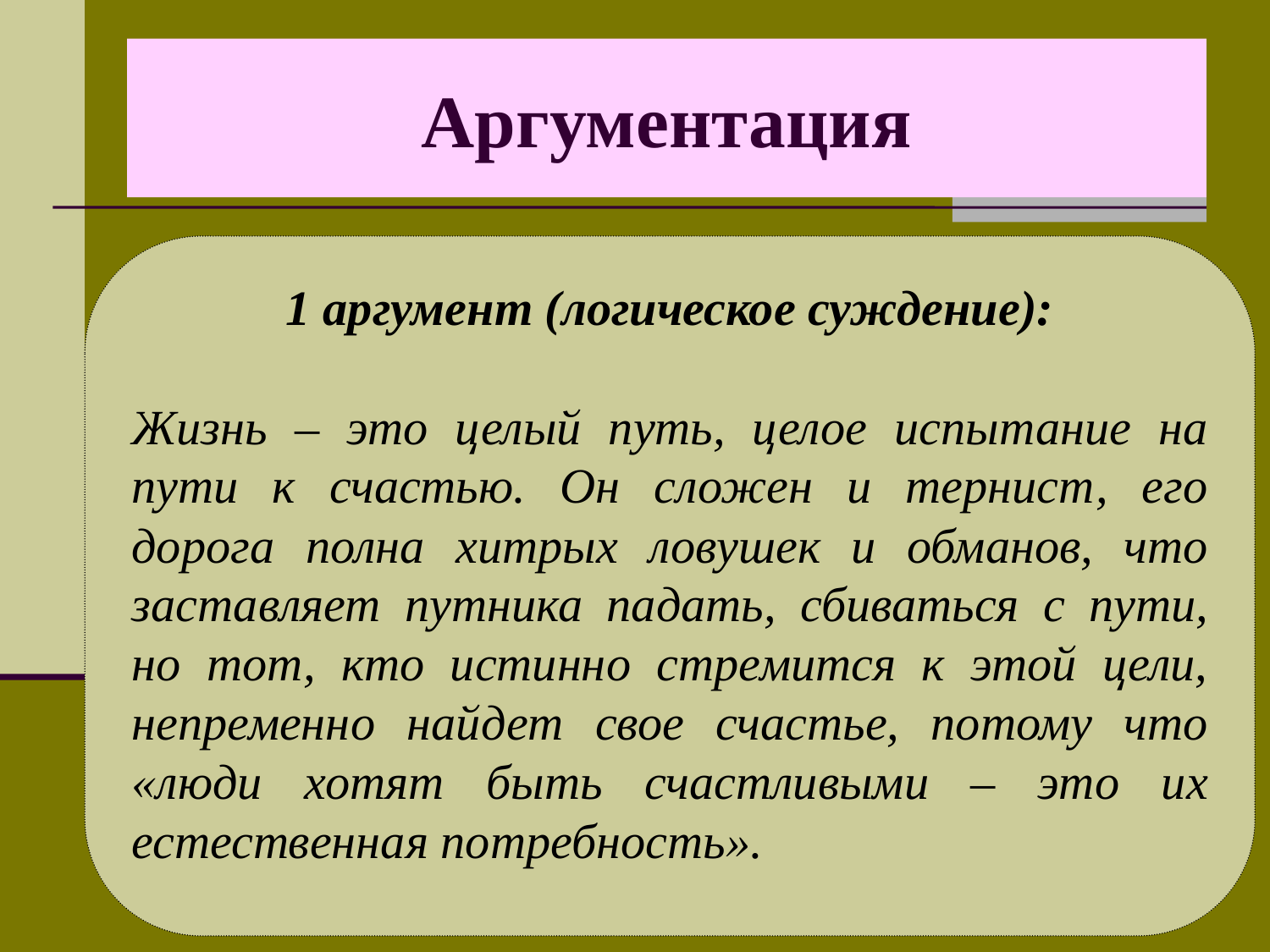

# Аргументация

1 аргумент (логическое суждение):

Жизнь – это целый путь, целое испытание на пути к счастью. Он сложен и тернист, его дорога полна хитрых ловушек и обманов, что заставляет путника падать, сбиваться с пути, но тот, кто истинно стремится к этой цели, непременно найдет свое счастье, потому что «люди хотят быть счастливыми – это их естественная потребность».